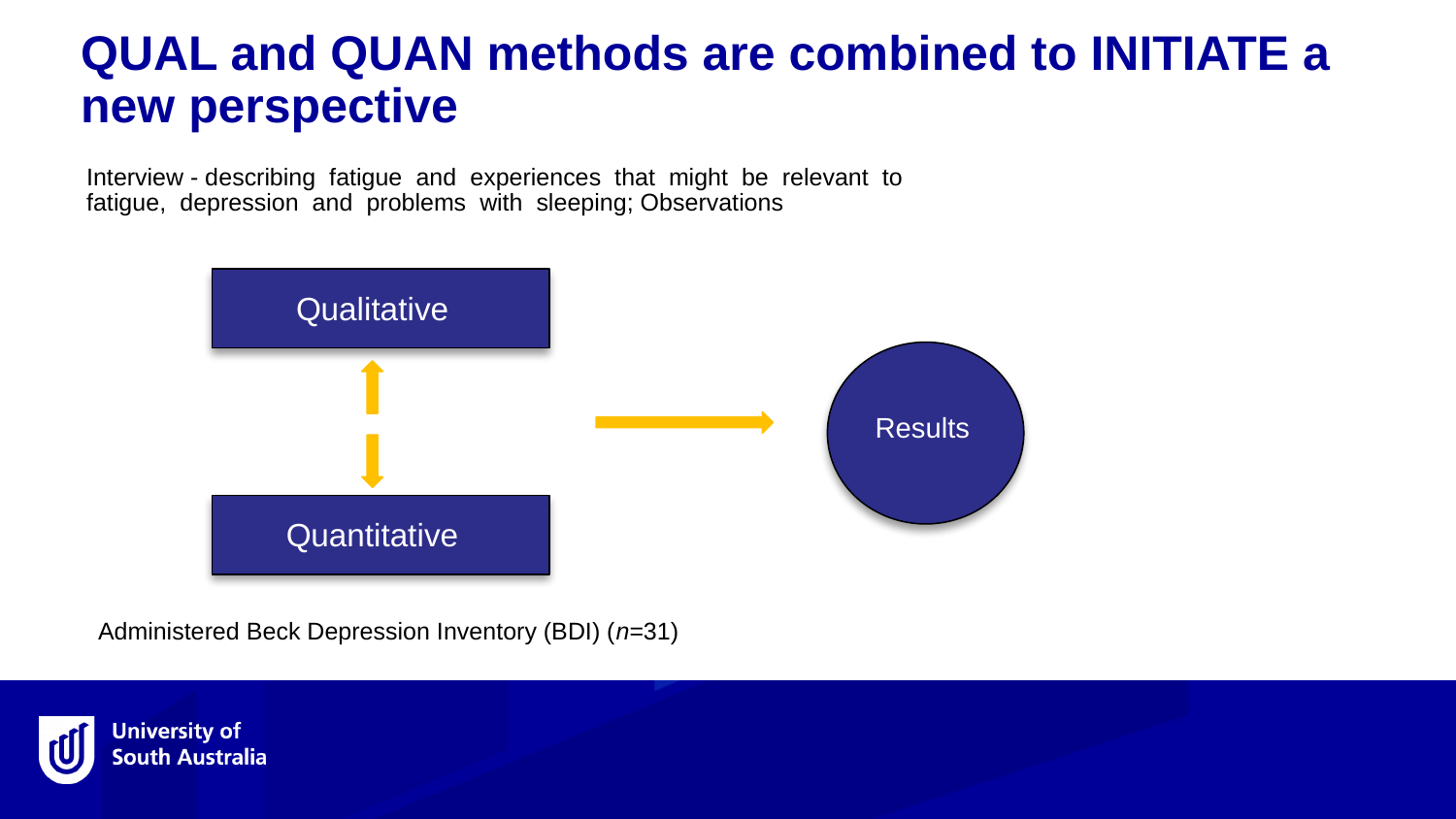

QUAL and QUAN methods are combined to INITIATE a new perspective

Interview - describing  fatigue  and  experiences  that  might  be  relevant  to  fatigue,  depression  and  problems  with  sleeping; Observations

Qualitative

Results

Quantitative

Administered Beck Depression Inventory (BDI) (n=31)